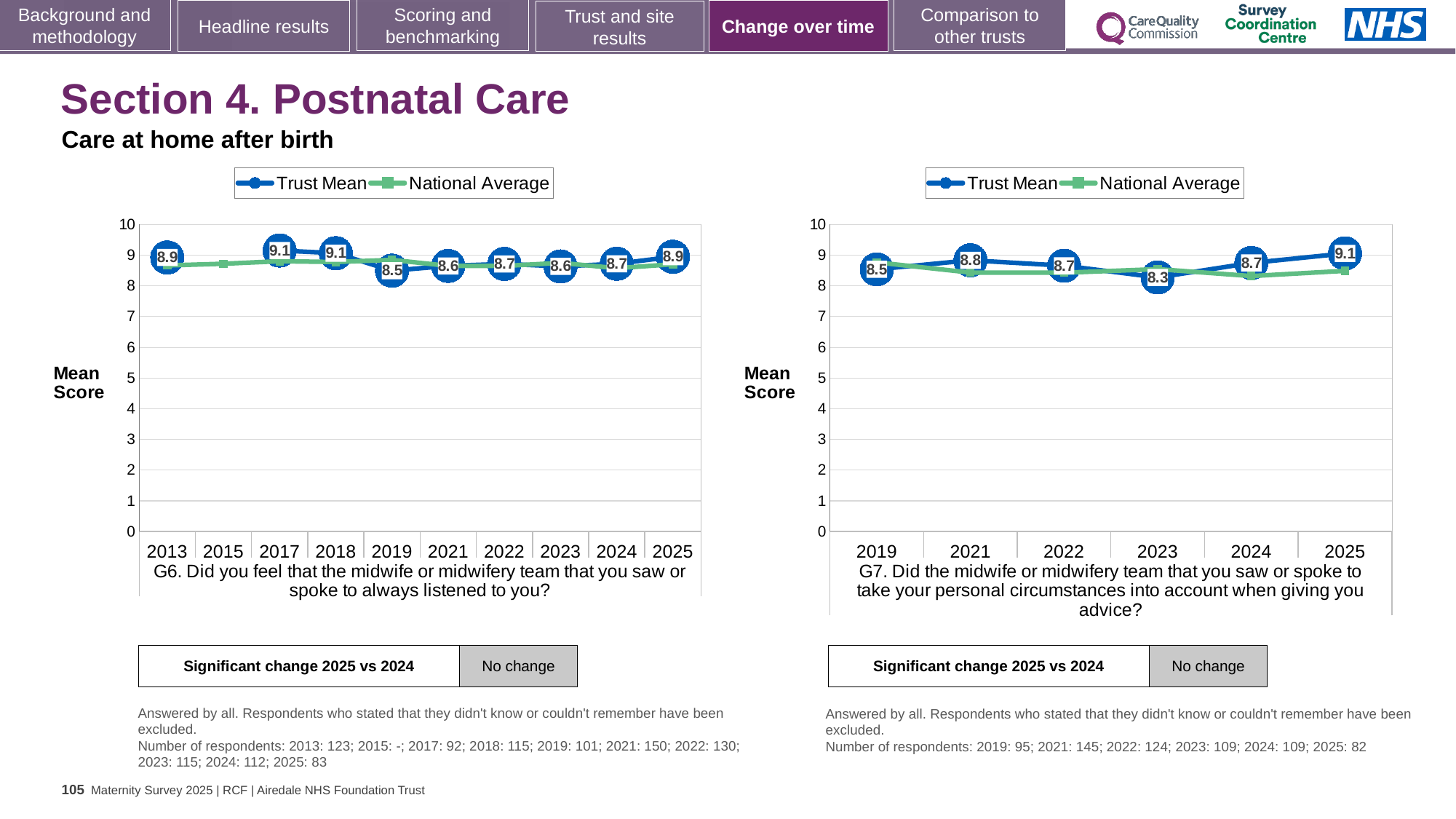

# Section 4. Postnatal Care
Care at home after birth

### Chart

| Category | Trust Mean | National Average |
|---|---|---|
| 2013 | 8.924939088531037 | 8.664184071680051 |
| 2015 | None | 8.718814716920338 |
| 2017 | 9.149717424428024 | 8.801098164092778 |
| 2018 | 9.063203131959344 | 8.776210324572078 |
| 2019 | 8.49412155359752 | 8.844837479468122 |
| 2021 | 8.649808351606778 | 8.650061237561717 |
| 2022 | 8.713823405255972 | 8.64764827877333 |
| 2023 | 8.632938089478513 | 8.74821832866421 |
| 2024 | 8.718000714866108 | 8.575068676563408 |
| 2025 | 8.94632146407909 | 8.70228480525419 |

### Chart

| Category | Trust Mean | National Average |
|---|---|---|
| 2019 | 8.539006769816382 | 8.764223043165373 |
| 2021 | 8.832296455443654 | 8.431392200069723 |
| 2022 | 8.65622732158164 | 8.426868484916904 |
| 2023 | 8.274182907157158 | 8.543815785457985 |
| 2024 | 8.745900841403966 | 8.319239136831497 |
| 2025 | 9.055062476428875 | 8.487719965449099 |
| Significant change 2025 vs 2024 | No change |
| --- | --- |
| Significant change 2025 vs 2024 | No change |
| --- | --- |
Answered by all. Respondents who stated that they didn't know or couldn't remember have been excluded.
Number of respondents: 2013: 123; 2015: -; 2017: 92; 2018: 115; 2019: 101; 2021: 150; 2022: 130; 2023: 115; 2024: 112; 2025: 83
Answered by all. Respondents who stated that they didn't know or couldn't remember have been excluded.
Number of respondents: 2019: 95; 2021: 145; 2022: 124; 2023: 109; 2024: 109; 2025: 82
105